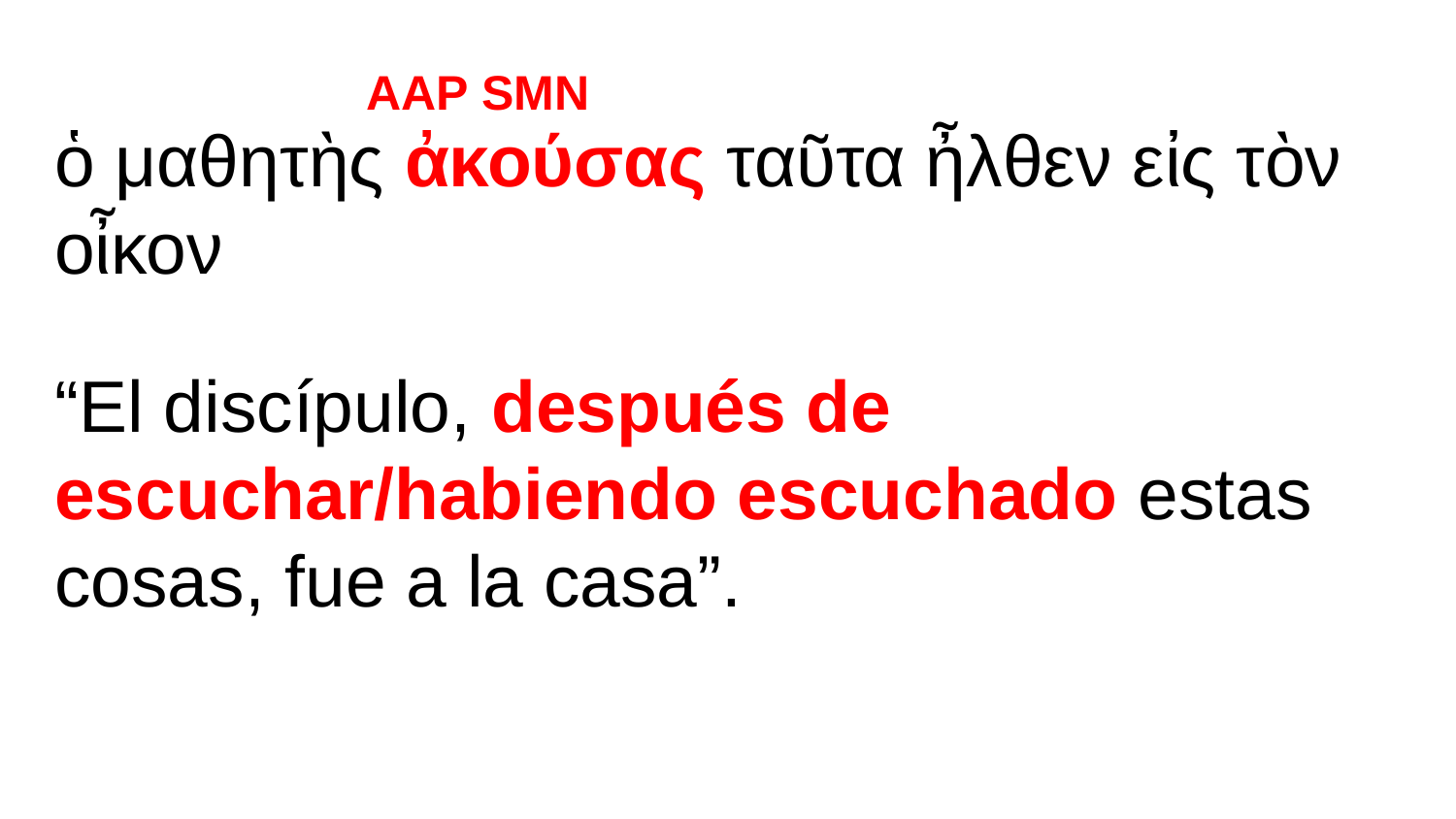

AAP SMN
ὁ μαθητὴς ἀκούσας ταῦτα ἦλθεν εἰς τὸν οἶκον
“El discípulo, después de escuchar/habiendo escuchado estas cosas, fue a la casa”.